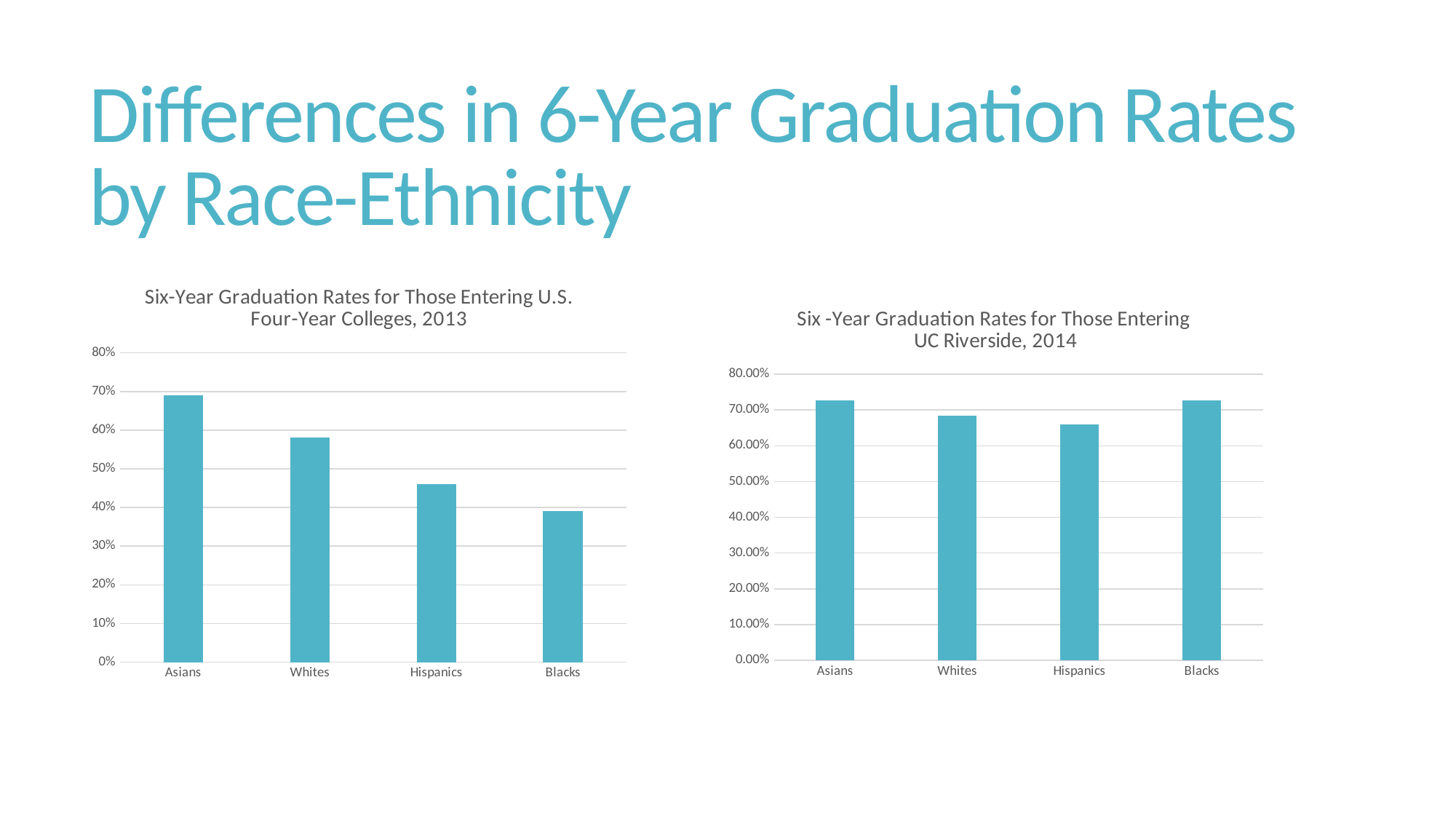

# Differences in 6-Year Graduation Rates  by Race-Ethnicity

### Chart: Six-Year Graduation Rates for Those Entering U.S. Four-Year Colleges, 2013

| Category |  |
|---|---|
| Asians | 0.69 |
| Whites | 0.58 |
| Hispanics | 0.46 |
| Blacks | 0.39 |

### Chart: Six -Year Graduation Rates for Those Entering
UC Riverside, 2014

| Category |  |
|---|---|
| Asians | 0.726 |
| Whites | 0.684 |
| Hispanics | 0.659 |
| Blacks | 0.726 |